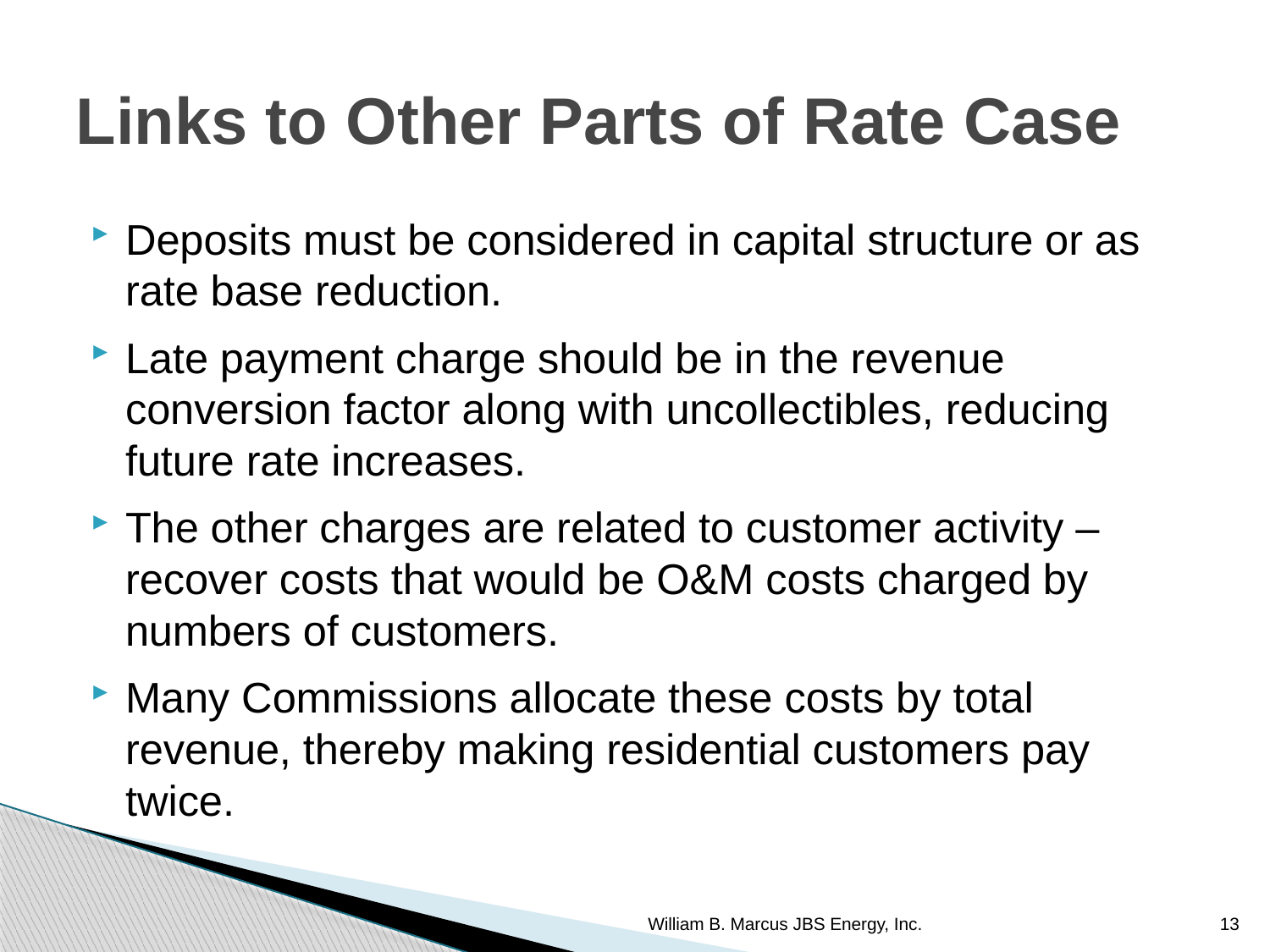

# Links to Other Parts of Rate Case
Deposits must be considered in capital structure or as rate base reduction.
Late payment charge should be in the revenue conversion factor along with uncollectibles, reducing future rate increases.
The other charges are related to customer activity – recover costs that would be O&M costs charged by numbers of customers.
Many Commissions allocate these costs by total revenue, thereby making residential customers pay twice.
William B. Marcus JBS Energy, Inc.
13